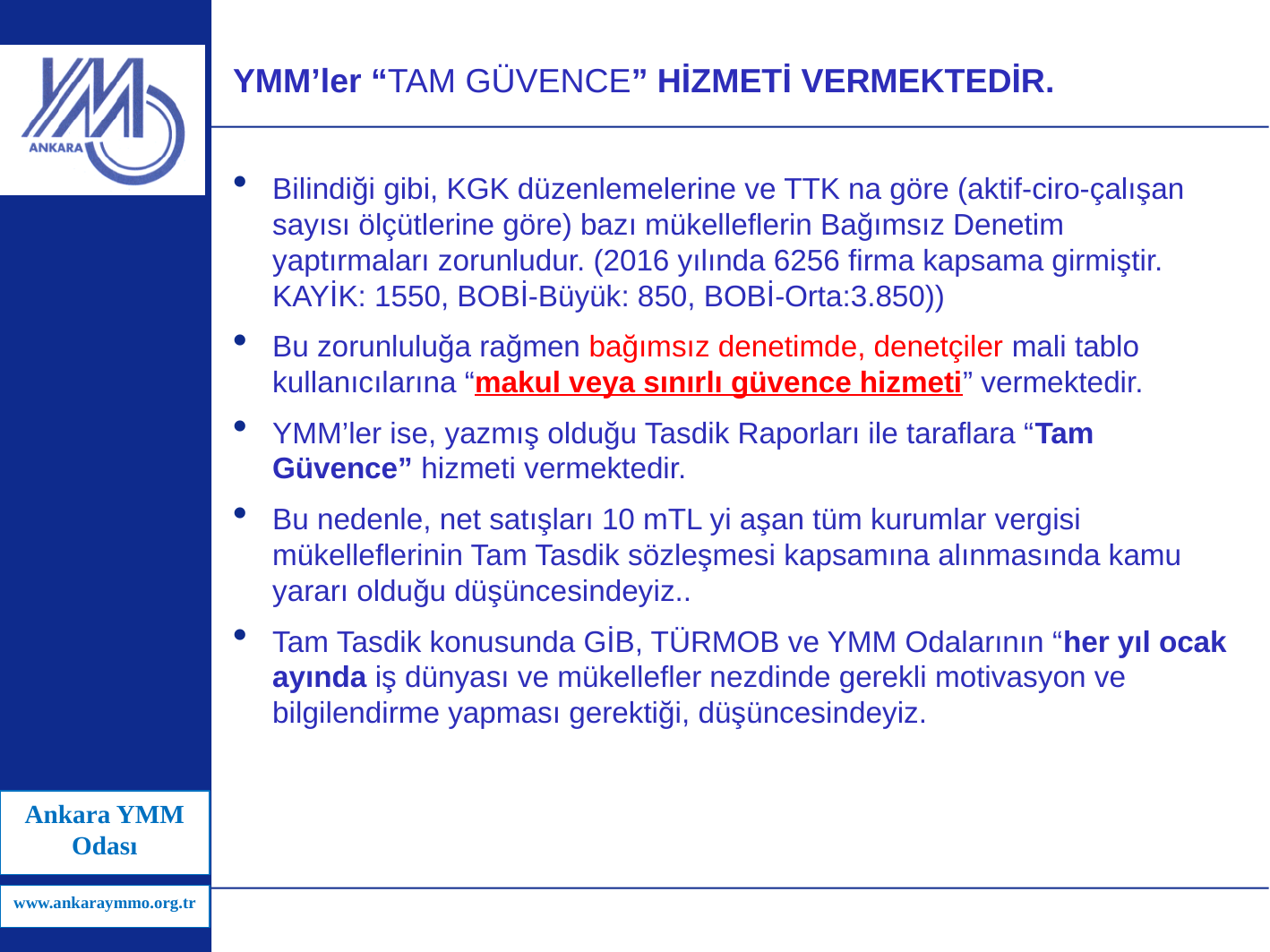

# YMM’ler “TAM GÜVENCE” HİZMETİ VERMEKTEDİR.
Bilindiği gibi, KGK düzenlemelerine ve TTK na göre (aktif-ciro-çalışan sayısı ölçütlerine göre) bazı mükelleflerin Bağımsız Denetim yaptırmaları zorunludur. (2016 yılında 6256 firma kapsama girmiştir. KAYİK: 1550, BOBİ-Büyük: 850, BOBİ-Orta:3.850))
Bu zorunluluğa rağmen bağımsız denetimde, denetçiler mali tablo kullanıcılarına “makul veya sınırlı güvence hizmeti” vermektedir.
YMM’ler ise, yazmış olduğu Tasdik Raporları ile taraflara “Tam Güvence” hizmeti vermektedir.
Bu nedenle, net satışları 10 mTL yi aşan tüm kurumlar vergisi mükelleflerinin Tam Tasdik sözleşmesi kapsamına alınmasında kamu yararı olduğu düşüncesindeyiz..
Tam Tasdik konusunda GİB, TÜRMOB ve YMM Odalarının “her yıl ocak ayında iş dünyası ve mükellefler nezdinde gerekli motivasyon ve bilgilendirme yapması gerektiği, düşüncesindeyiz.